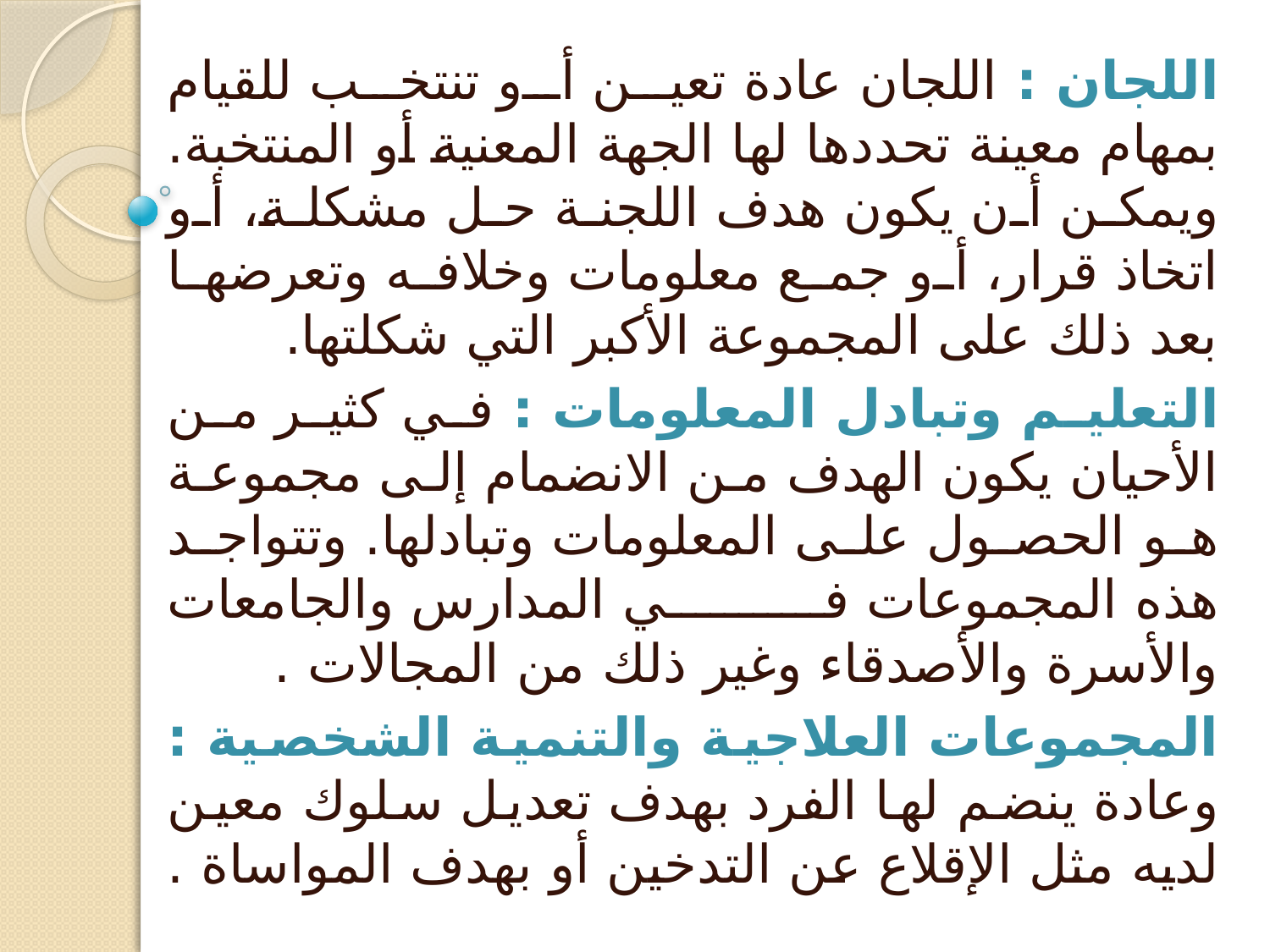

اللجان : اللجان عادة تعين أو تنتخب للقيام بمهام معينة تحددها لها الجهة المعنية أو المنتخبة. ويمكن أن يكون هدف اللجنة حل مشكلة، أو اتخاذ قرار، أو جمع معلومات وخلافه وتعرضها بعد ذلك على المجموعة الأكبر التي شكلتها.
التعليم وتبادل المعلومات : في كثير من الأحيان يكون الهدف من الانضمام إلى مجموعة هو الحصول على المعلومات وتبادلها. وتتواجد هذه المجموعات في المدارس والجامعات والأسرة والأصدقاء وغير ذلك من المجالات .
المجموعات العلاجية والتنمية الشخصية : وعادة ينضم لها الفرد بهدف تعديل سلوك معين لديه مثل الإقلاع عن التدخين أو بهدف المواساة .